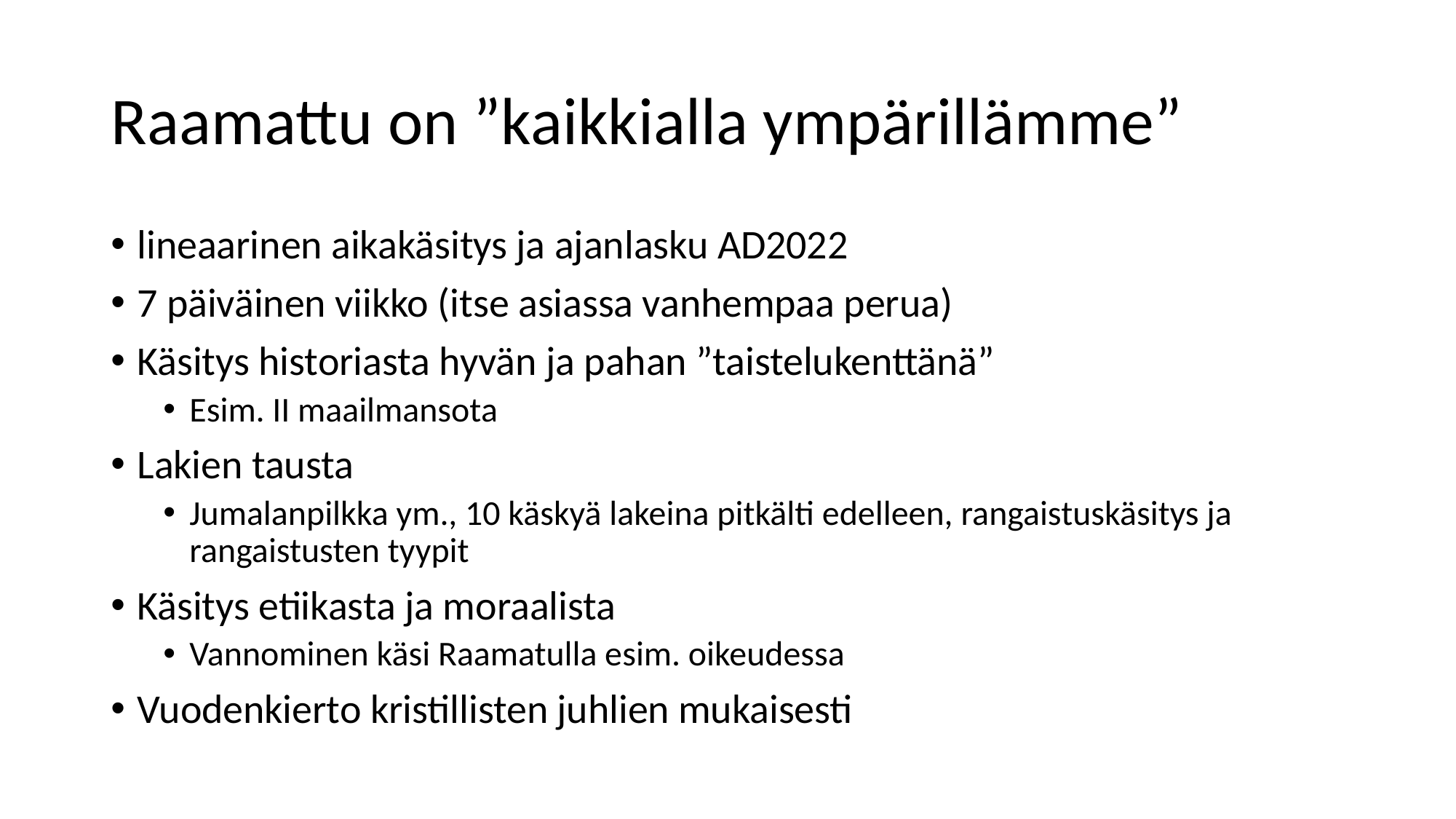

# Raamattu on ”kaikkialla ympärillämme”
lineaarinen aikakäsitys ja ajanlasku AD2022
7 päiväinen viikko (itse asiassa vanhempaa perua)
Käsitys historiasta hyvän ja pahan ”taistelukenttänä”
Esim. II maailmansota
Lakien tausta
Jumalanpilkka ym., 10 käskyä lakeina pitkälti edelleen, rangaistuskäsitys ja rangaistusten tyypit
Käsitys etiikasta ja moraalista
Vannominen käsi Raamatulla esim. oikeudessa
Vuodenkierto kristillisten juhlien mukaisesti